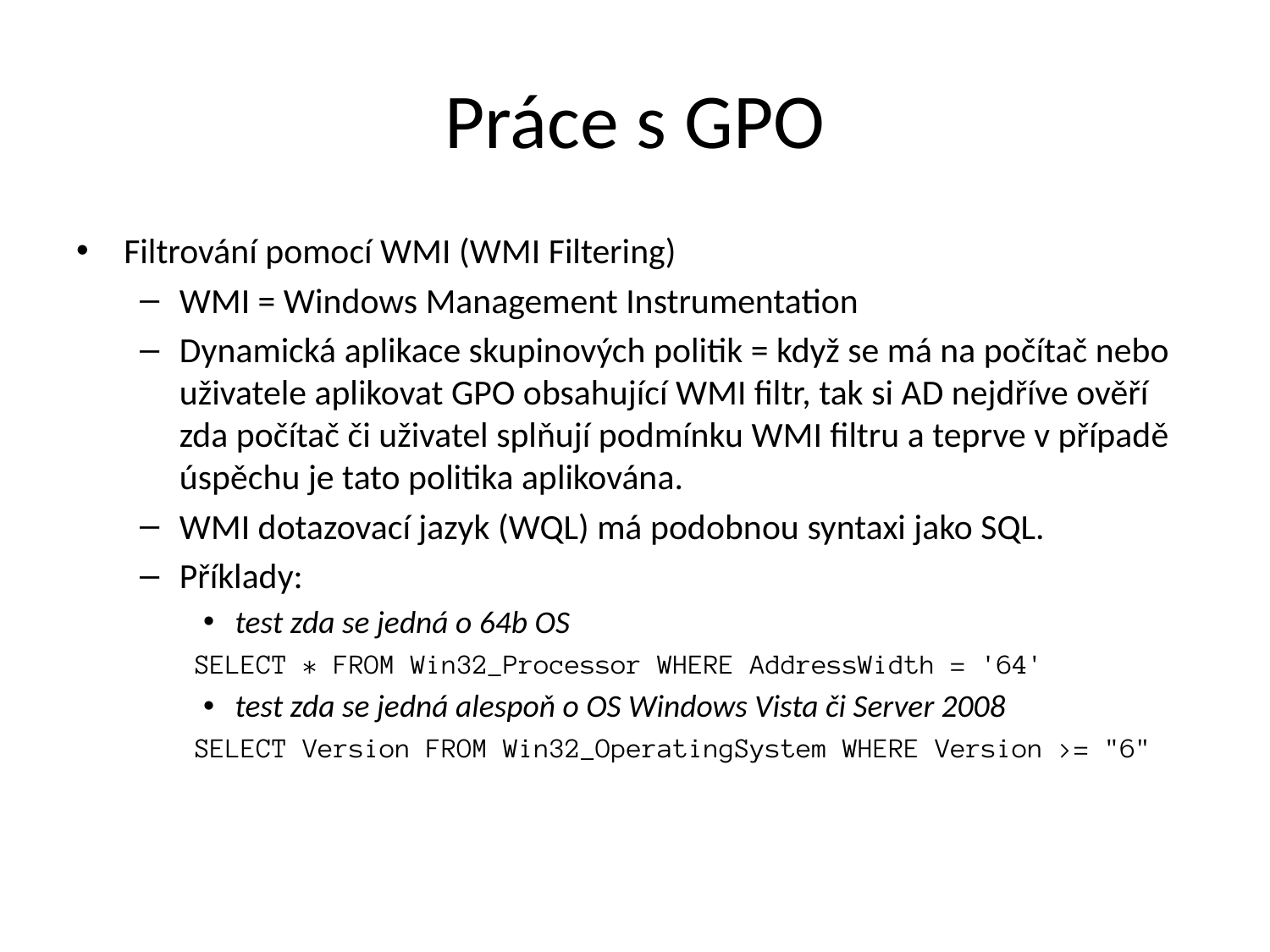

# Práce s GPO
Filtrování pomocí WMI (WMI Filtering)
WMI = Windows Management Instrumentation
Dynamická aplikace skupinových politik = když se má na počítač nebo uživatele aplikovat GPO obsahující WMI filtr, tak si AD nejdříve ověří zda počítač či uživatel splňují podmínku WMI filtru a teprve v případě úspěchu je tato politika aplikována.
WMI dotazovací jazyk (WQL) má podobnou syntaxi jako SQL.
Příklady:
test zda se jedná o 64b OS
SELECT * FROM Win32_Processor WHERE AddressWidth = '64'
test zda se jedná alespoň o OS Windows Vista či Server 2008
SELECT Version FROM Win32_OperatingSystem WHERE Version >= "6"